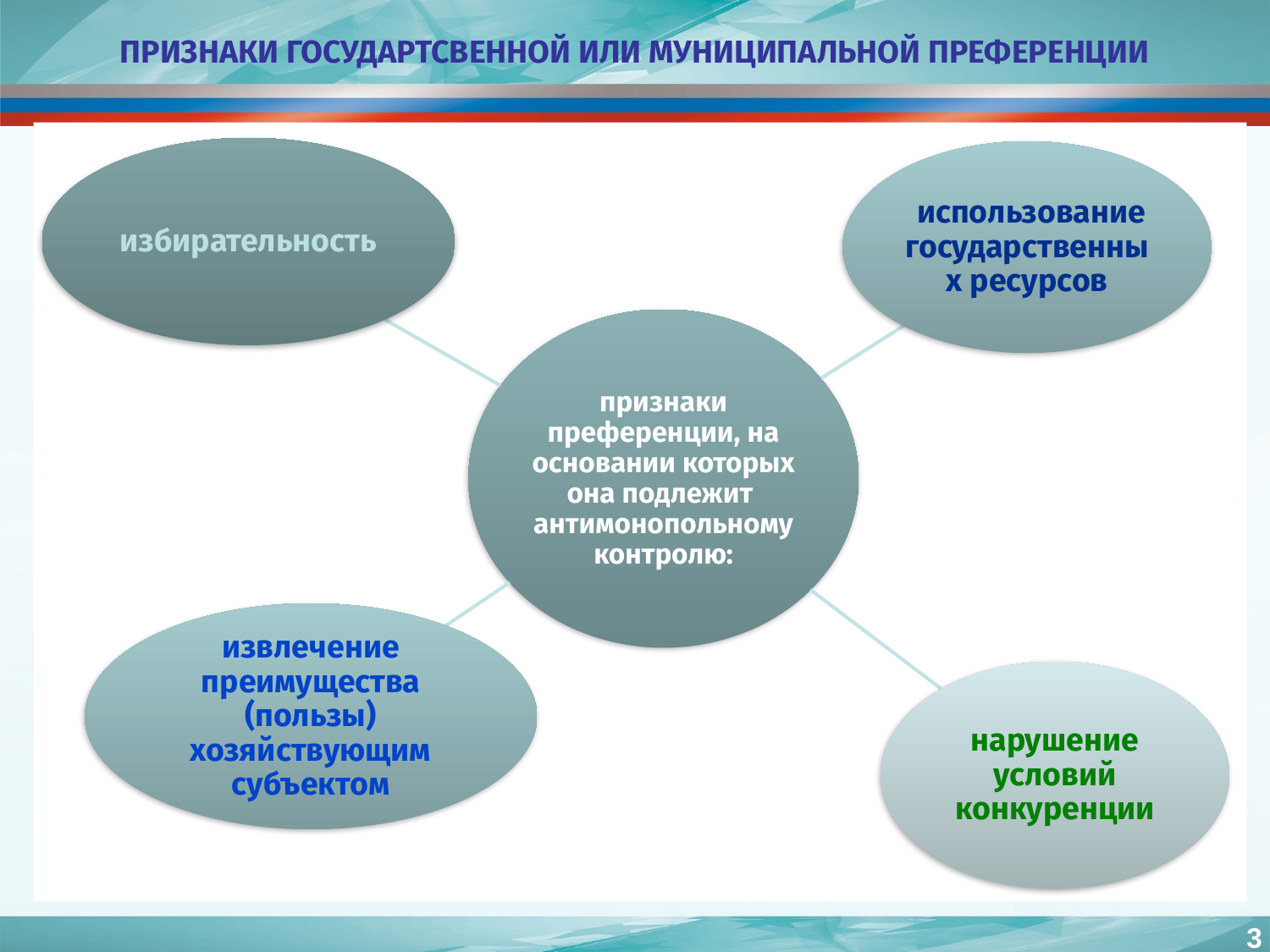

ПРИЗНАКИ ГОСУДАРТСВЕННОЙ ИЛИ МУНИЦИПАЛЬНОЙ ПРЕФЕРЕНЦИИ
признаки преференции, на основании которых она подлежит  антимонопольному контролю:

избирательность

 использование государственных ресурсов

нарушение условий конкуренции

извлечение преимущества (пользы) хозяйствующим субъектом
3